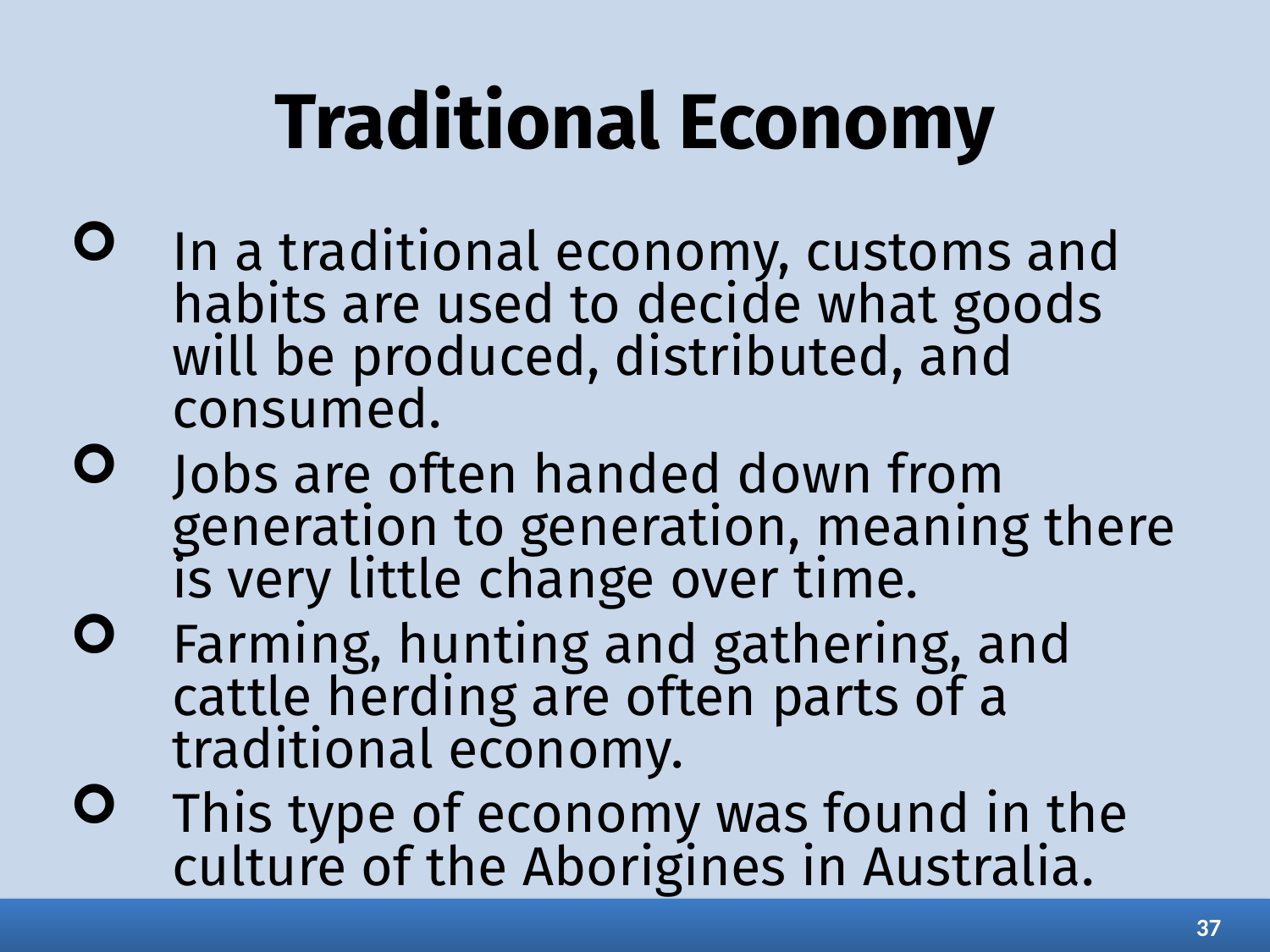

# Traditional Economy
In a traditional economy, customs and habits are used to decide what goods will be produced, distributed, and consumed.
Jobs are often handed down from generation to generation, meaning there is very little change over time.
Farming, hunting and gathering, and cattle herding are often parts of a traditional economy.
This type of economy was found in the culture of the Aborigines in Australia.
37